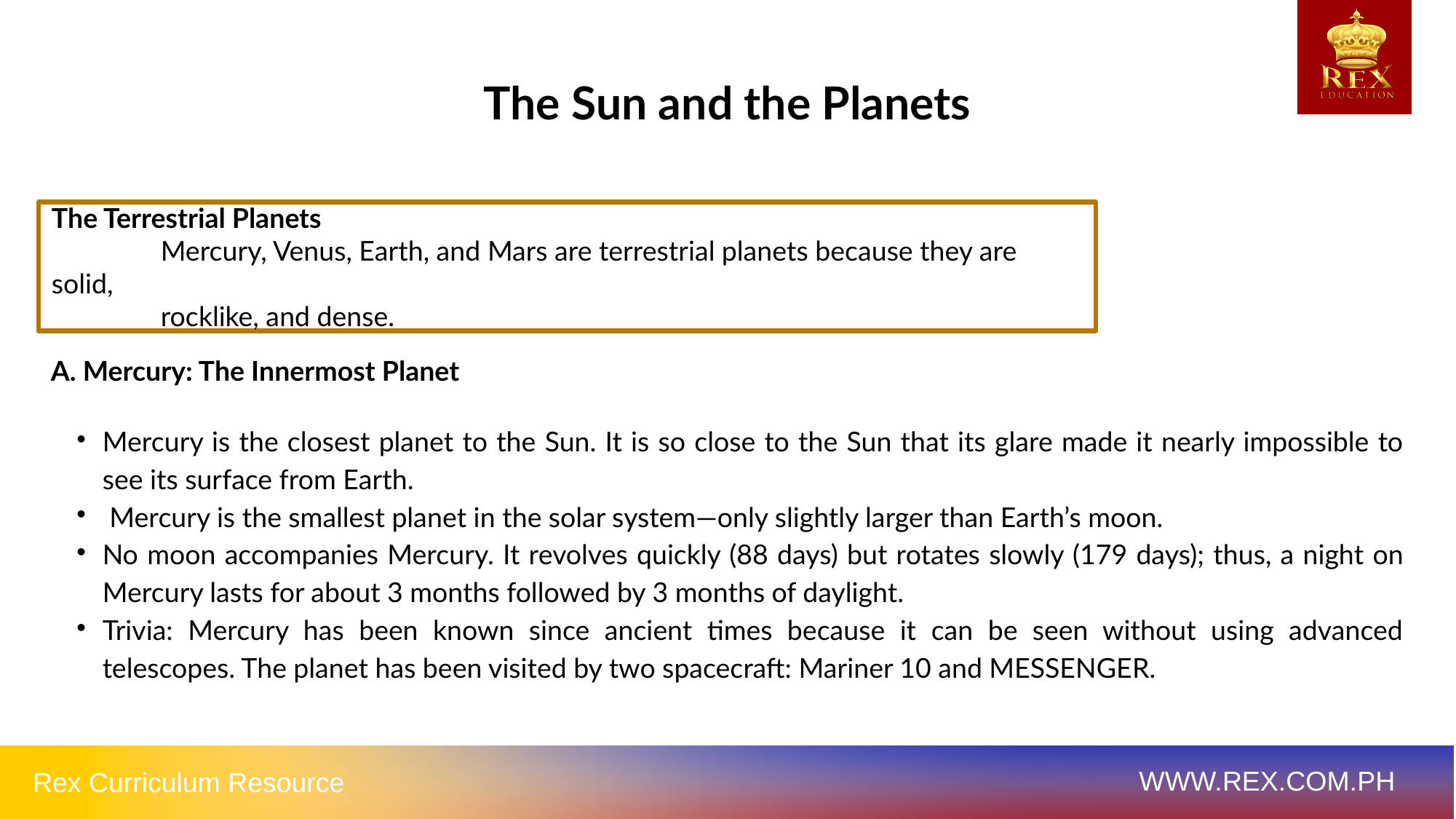

The Sun and the Planets
The Terrestrial Planets
	Mercury, Venus, Earth, and Mars are terrestrial planets because they are solid,
	rocklike, and dense.
A. Mercury: The Innermost Planet
Mercury is the closest planet to the Sun. It is so close to the Sun that its glare made it nearly impossible to see its surface from Earth.
 Mercury is the smallest planet in the solar system—only slightly larger than Earth’s moon.
No moon accompanies Mercury. It revolves quickly (88 days) but rotates slowly (179 days); thus, a night on Mercury lasts for about 3 months followed by 3 months of daylight.
Trivia: Mercury has been known since ancient times because it can be seen without using advanced telescopes. The planet has been visited by two spacecraft: Mariner 10 and MESSENGER.